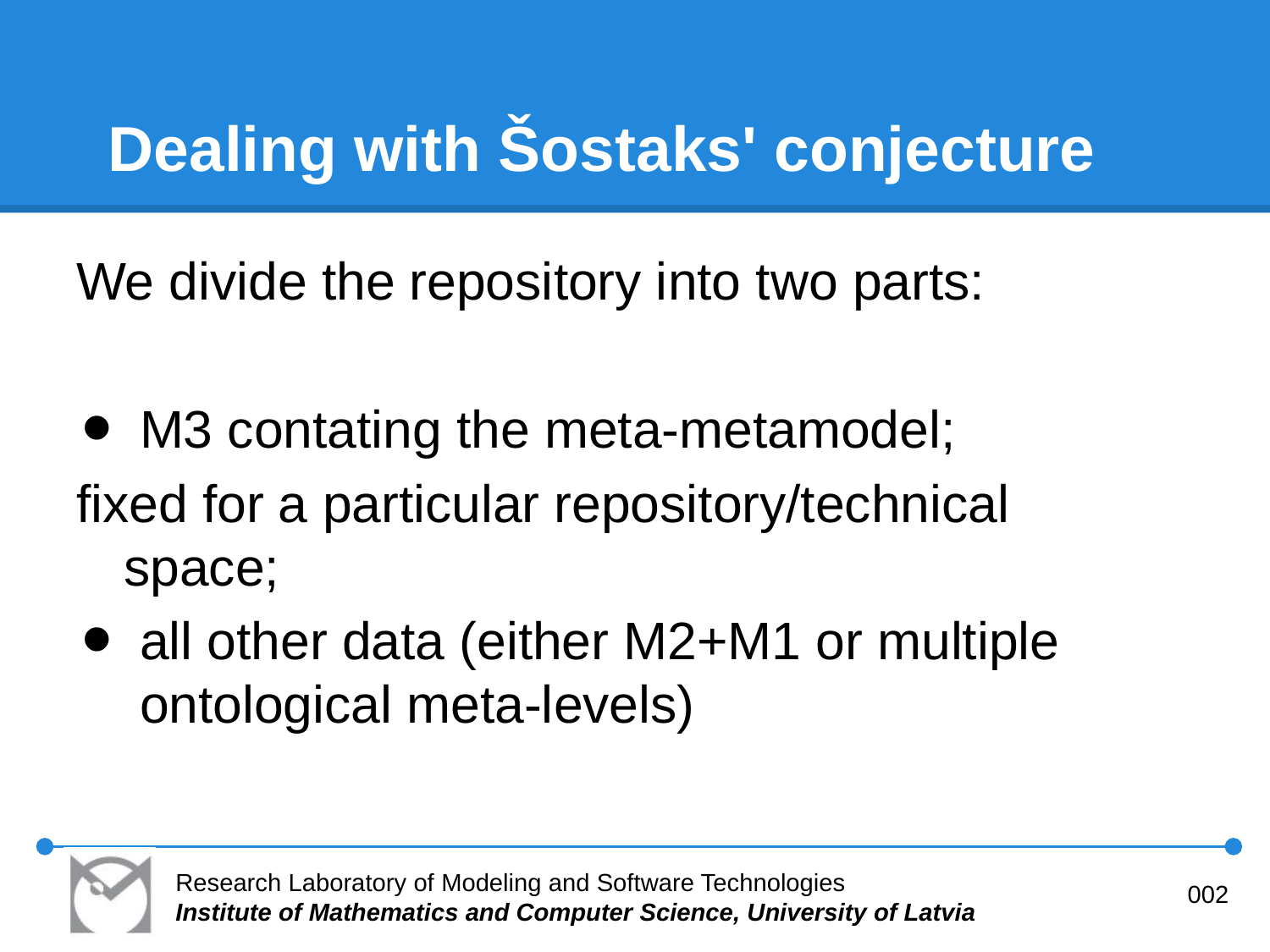

# Dealing with Šostaks' conjecture
We divide the repository into two parts:

M3 contating the meta-metamodel;
fixed for a particular repository/technical space;
all other data (either M2+M1 or multiple ontological meta-levels)

Research Laboratory of Modeling and Software Technologies
Institute of Mathematics and Computer Science, University of Latvia
002